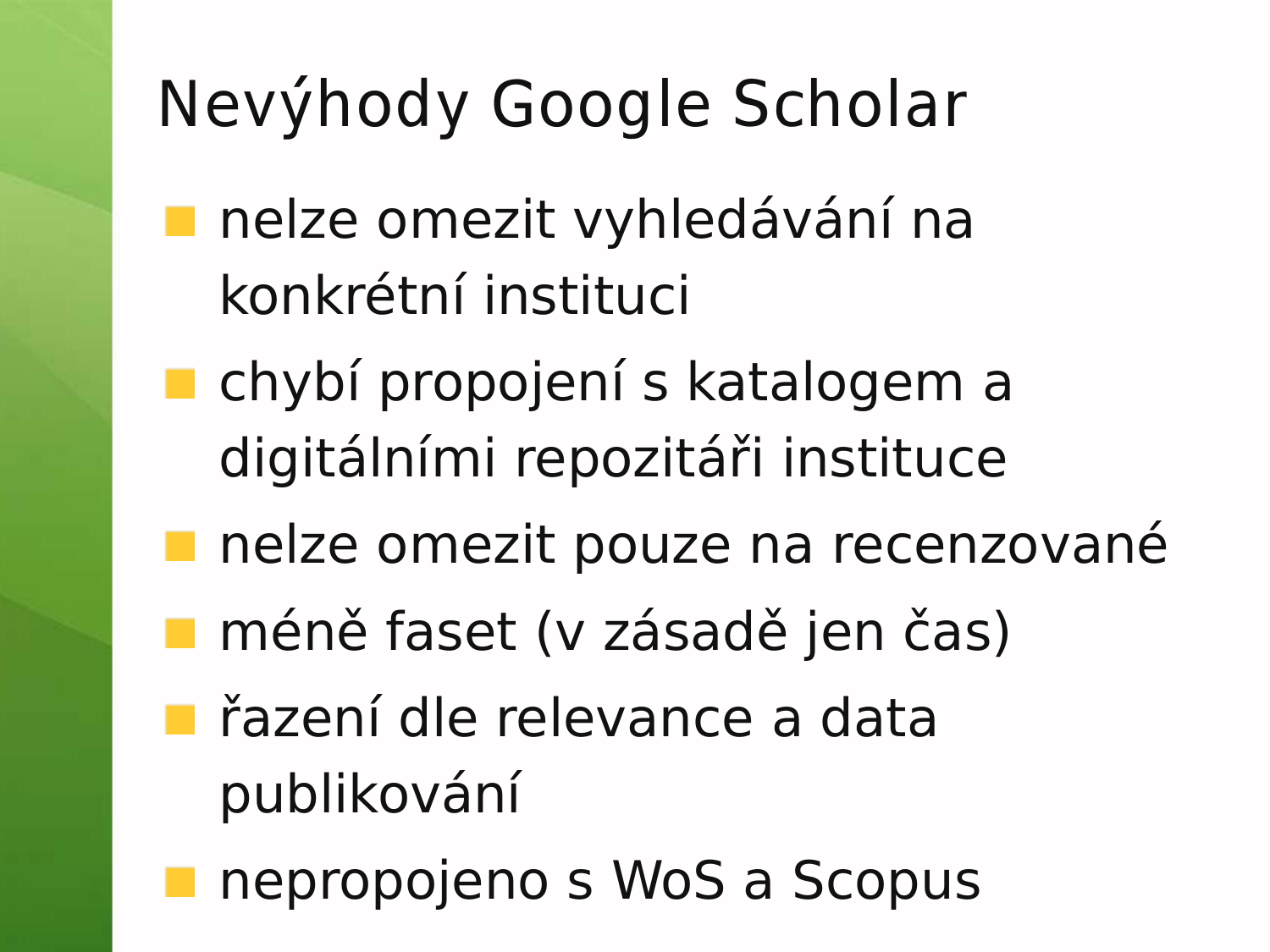

# Nevýhody Google Scholar
nelze omezit vyhledávání na konkrétní instituci
chybí propojení s katalogem a digitálními repozitáři instituce
nelze omezit pouze na recenzované
méně faset (v zásadě jen čas)
řazení dle relevance a data publikování
nepropojeno s WoS a Scopus